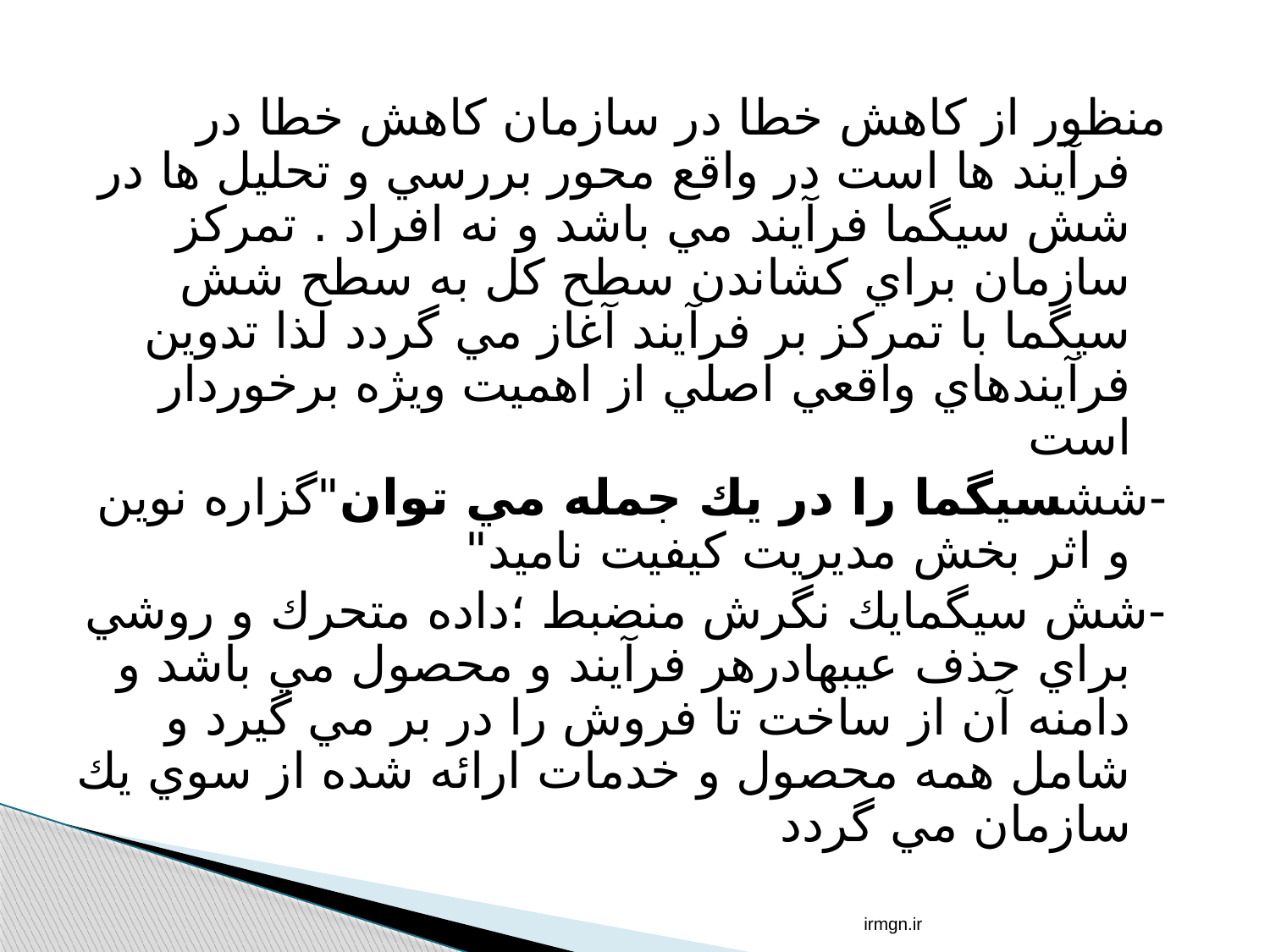

منظور از كاهش خطا در سازمان كاهش خطا در فرآيند ها است در واقع محور بررسي و تحليل ها در شش سيگما فرآيند مي باشد و نه افراد . تمركز سازمان براي كشاندن سطح كل به سطح شش سيگما با تمركز بر فرآيند آغاز مي گردد لذا تدوين فرآيندهاي واقعي اصلي از اهميت ويژه برخوردار است
-ششسيگما را در يك جمله مي توان"گزاره نوين و اثر بخش مديريت كيفيت ناميد"
-شش سيگمايك نگرش منضبط ؛داده متحرك و روشي براي حذف عيبهادرهر فرآيند و محصول مي باشد و دامنه آن از ساخت تا فروش را در بر مي گيرد و شامل همه محصول و خدمات ارائه شده از سوي يك سازمان مي گردد
irmgn.ir